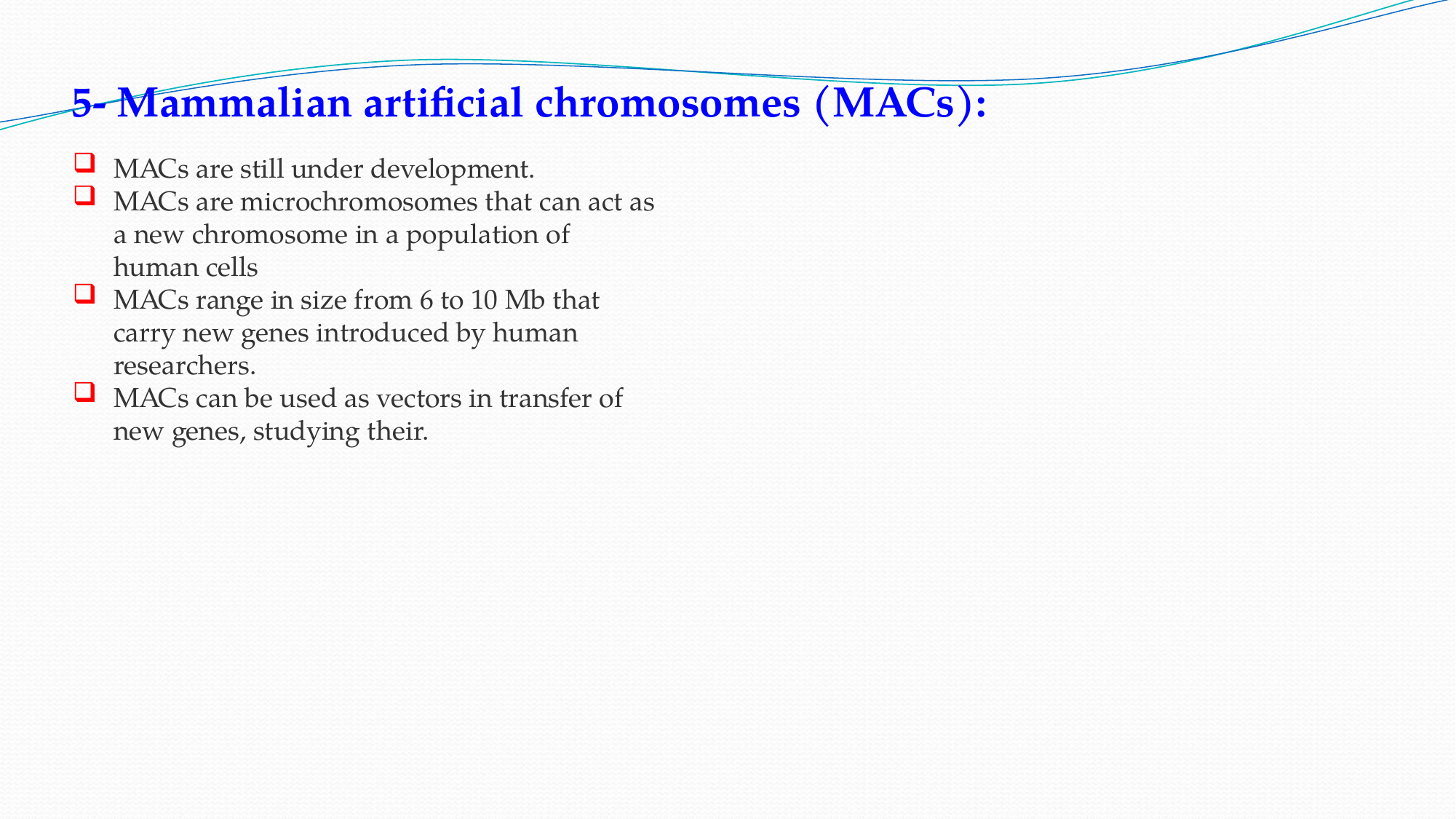

5- Mammalian artificial chromosomes (MACs):
MACs are still under development.
MACs are microchromosomes that can act as a new chromosome in a population of human cells
MACs range in size from 6 to 10 Mb that carry new genes introduced by human researchers.
MACs can be used as vectors in transfer of new genes, studying their.